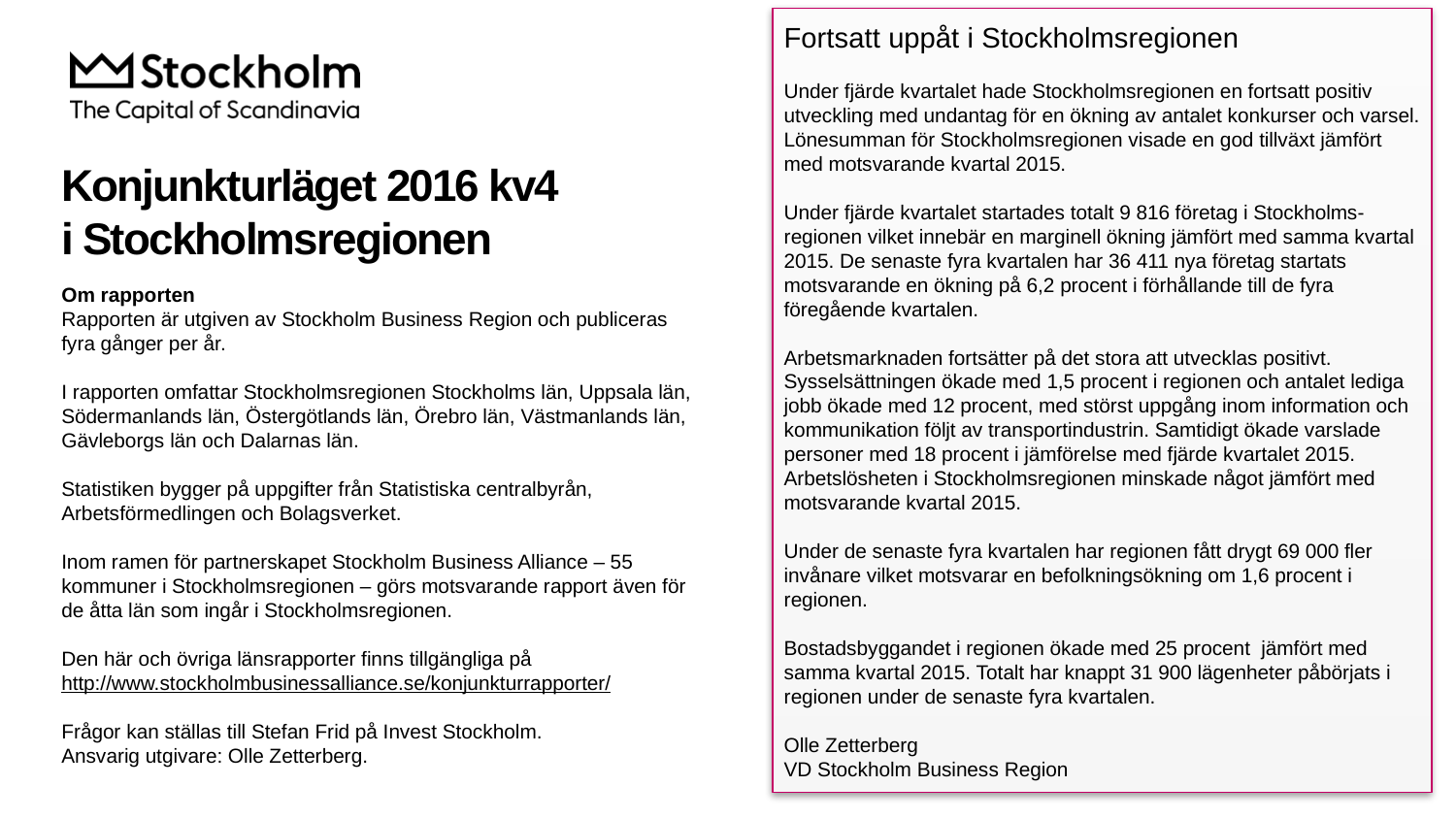

Fortsatt uppåt i Stockholmsregionen
Under fjärde kvartalet hade Stockholmsregionen en fortsatt positiv utveckling med undantag för en ökning av antalet konkurser och varsel. Lönesumman för Stockholmsregionen visade en god tillväxt jämfört med motsvarande kvartal 2015.
Under fjärde kvartalet startades totalt 9 816 företag i Stockholms-regionen vilket innebär en marginell ökning jämfört med samma kvartal 2015. De senaste fyra kvartalen har 36 411 nya företag startats motsvarande en ökning på 6,2 procent i förhållande till de fyra föregående kvartalen.

Arbetsmarknaden fortsätter på det stora att utvecklas positivt. Sysselsättningen ökade med 1,5 procent i regionen och antalet lediga jobb ökade med 12 procent, med störst uppgång inom information och kommunikation följt av transportindustrin. Samtidigt ökade varslade personer med 18 procent i jämförelse med fjärde kvartalet 2015. Arbetslösheten i Stockholmsregionen minskade något jämfört med motsvarande kvartal 2015.

Under de senaste fyra kvartalen har regionen fått drygt 69 000 fler invånare vilket motsvarar en befolkningsökning om 1,6 procent i regionen.

Bostadsbyggandet i regionen ökade med 25 procent  jämfört med samma kvartal 2015. Totalt har knappt 31 900 lägenheter påbörjats i regionen under de senaste fyra kvartalen.

Olle Zetterberg
VD Stockholm Business Region
# Konjunkturläget 2016 kv4 i Stockholmsregionen
Om rapporten
Rapporten är utgiven av Stockholm Business Region och publiceras fyra gånger per år.

I rapporten omfattar Stockholmsregionen Stockholms län, Uppsala län, Södermanlands län, Östergötlands län, Örebro län, Västmanlands län, Gävleborgs län och Dalarnas län.

Statistiken bygger på uppgifter från Statistiska centralbyrån, Arbetsförmedlingen och Bolagsverket.
Inom ramen för partnerskapet Stockholm Business Alliance – 55 kommuner i Stockholmsregionen – görs motsvarande rapport även för de åtta län som ingår i Stockholmsregionen.

Den här och övriga länsrapporter finns tillgängliga på
http://www.stockholmbusinessalliance.se/konjunkturrapporter/

Frågor kan ställas till Stefan Frid på Invest Stockholm.
Ansvarig utgivare: Olle Zetterberg.